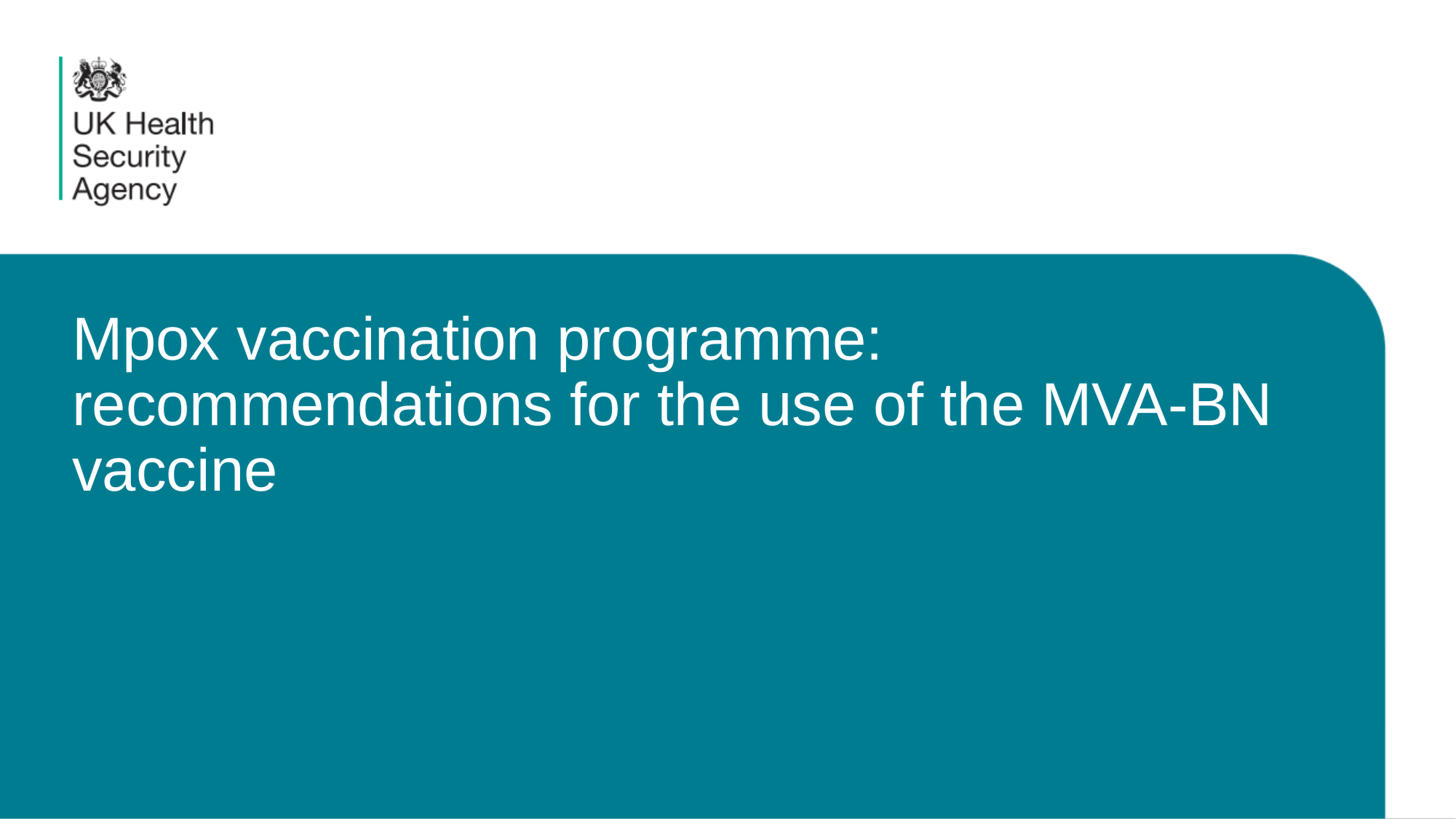

# Mpox vaccination programme: recommendations for the use of the MVA-BN vaccine